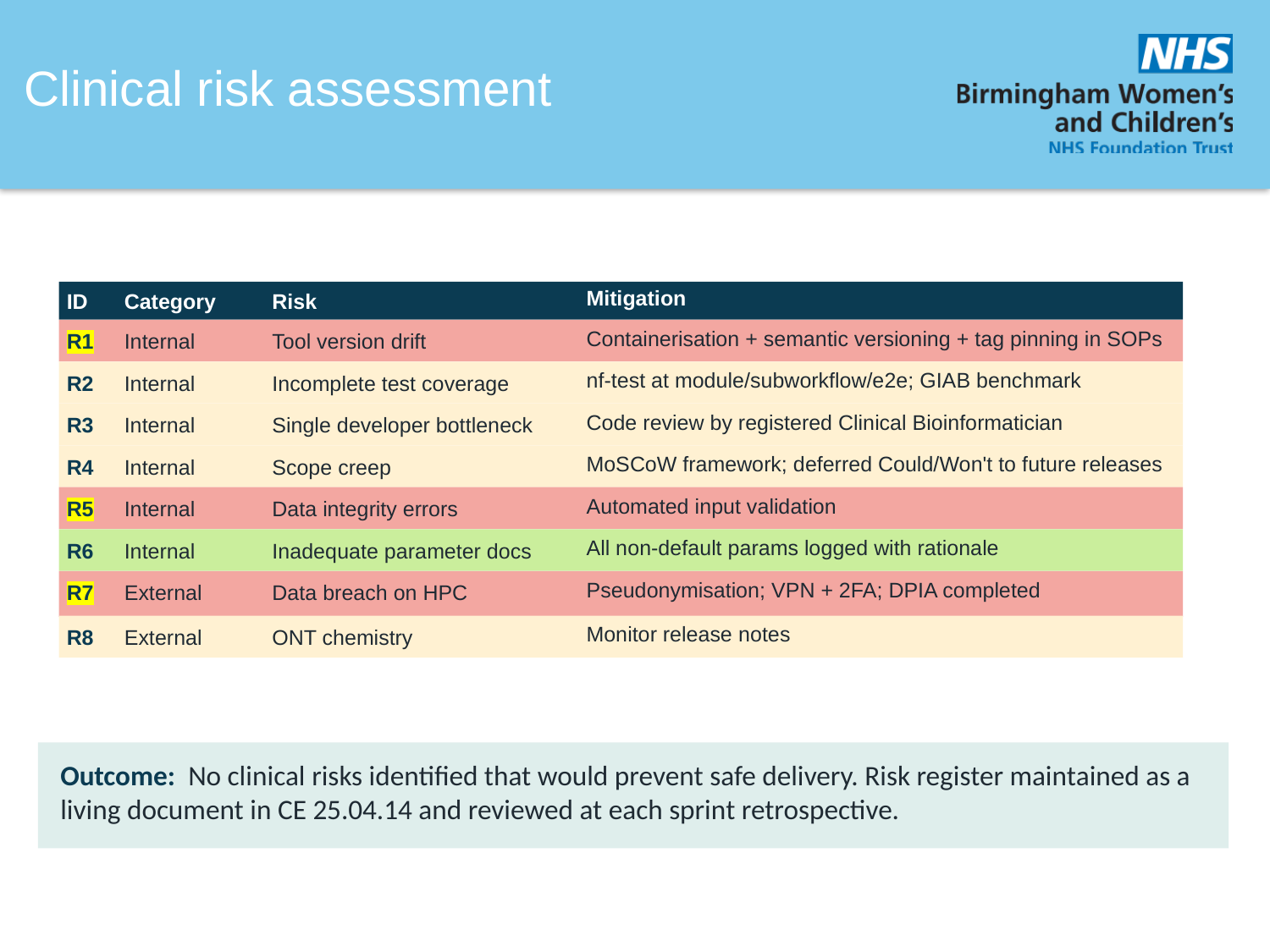

Clinical risk assessment
Mitigation

ID
Category
Risk
Containerisation + semantic versioning + tag pinning in SOPs

R1
Internal
Tool version drift
nf-test at module/subworkflow/e2e; GIAB benchmark

R2
Internal
Incomplete test coverage
Code review by registered Clinical Bioinformatician

R3
Internal
Single developer bottleneck
MoSCoW framework; deferred Could/Won't to future releases

R4
Internal
Scope creep
Automated input validation

R5
Internal
Data integrity errors
All non-default params logged with rationale

R6
Internal
Inadequate parameter docs
Pseudonymisation; VPN + 2FA; DPIA completed

R7
External
Data breach on HPC
Monitor release notes

R8
External
ONT chemistry

Outcome:  No clinical risks identified that would prevent safe delivery. Risk register maintained as a living document in CE 25.04.14 and reviewed at each sprint retrospective.